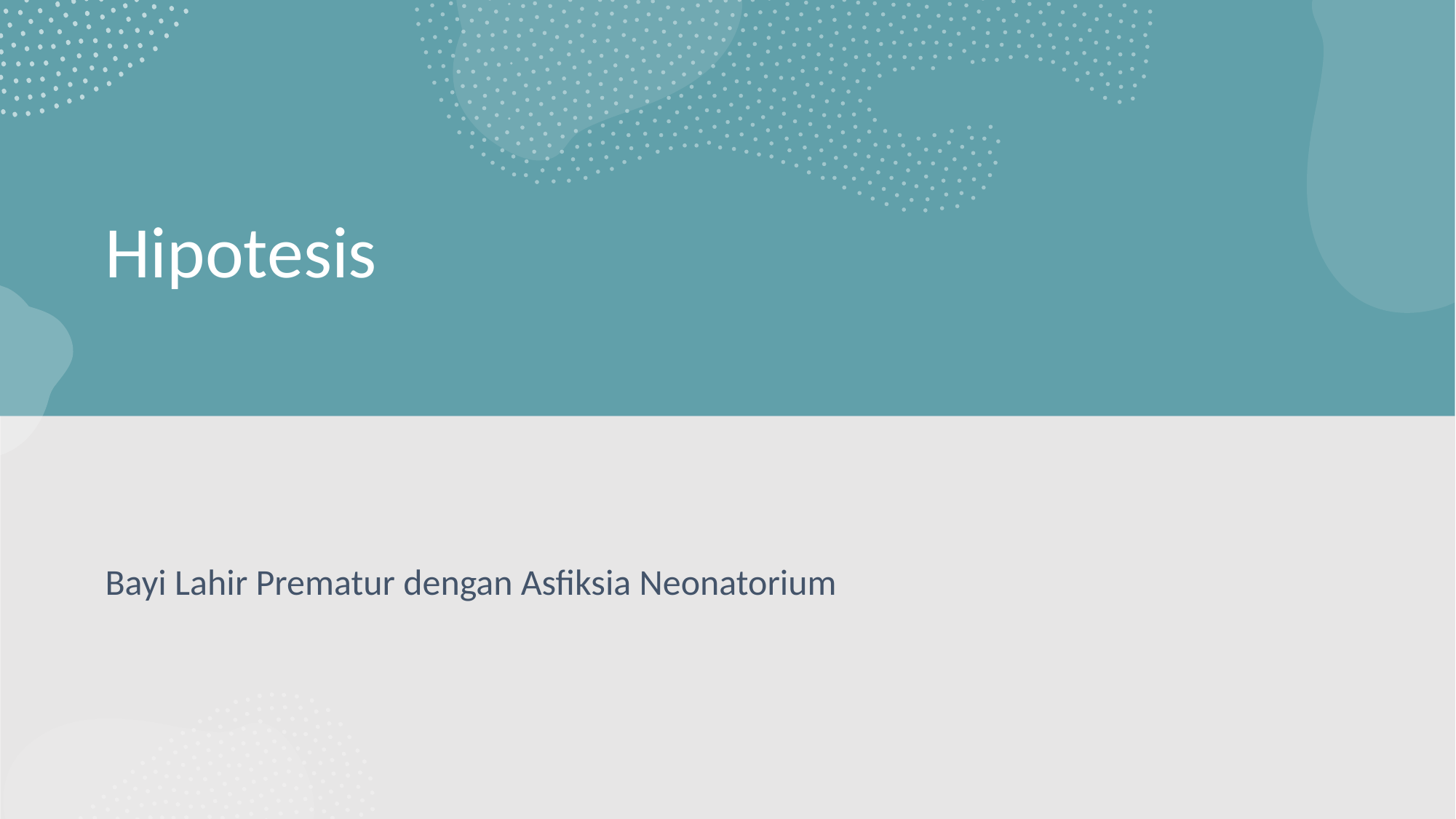

# Hipotesis
Bayi Lahir Prematur dengan Asfiksia Neonatorium